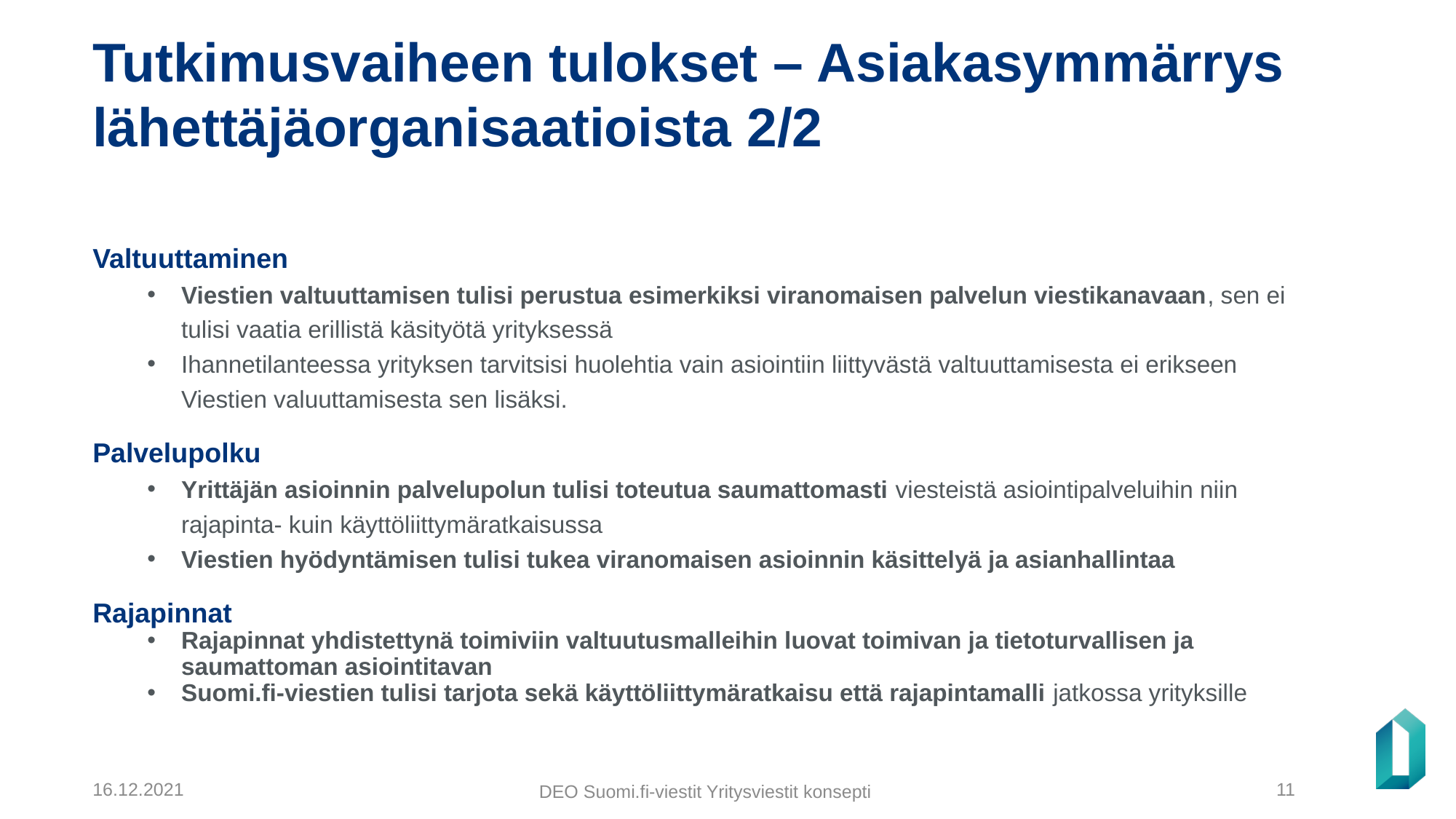

# Tutkimusvaiheen tulokset – Asiakasymmärrys lähettäjäorganisaatioista 2/2

Valtuuttaminen
Viestien valtuuttamisen tulisi perustua esimerkiksi viranomaisen palvelun viestikanavaan, sen ei tulisi vaatia erillistä käsityötä yrityksessä
Ihannetilanteessa yrityksen tarvitsisi huolehtia vain asiointiin liittyvästä valtuuttamisesta ei erikseen Viestien valuuttamisesta sen lisäksi.

Palvelupolku
Yrittäjän asioinnin palvelupolun tulisi toteutua saumattomasti viesteistä asiointipalveluihin niin rajapinta- kuin käyttöliittymäratkaisussa
Viestien hyödyntämisen tulisi tukea viranomaisen asioinnin käsittelyä ja asianhallintaa

Rajapinnat
Rajapinnat yhdistettynä toimiviin valtuutusmalleihin luovat toimivan ja tietoturvallisen ja saumattoman asiointitavan
Suomi.fi-viestien tulisi tarjota sekä käyttöliittymäratkaisu että rajapintamalli jatkossa yrityksille

DEO Suomi.fi-viestit Yritysviestit konsepti
16.12.2021
11